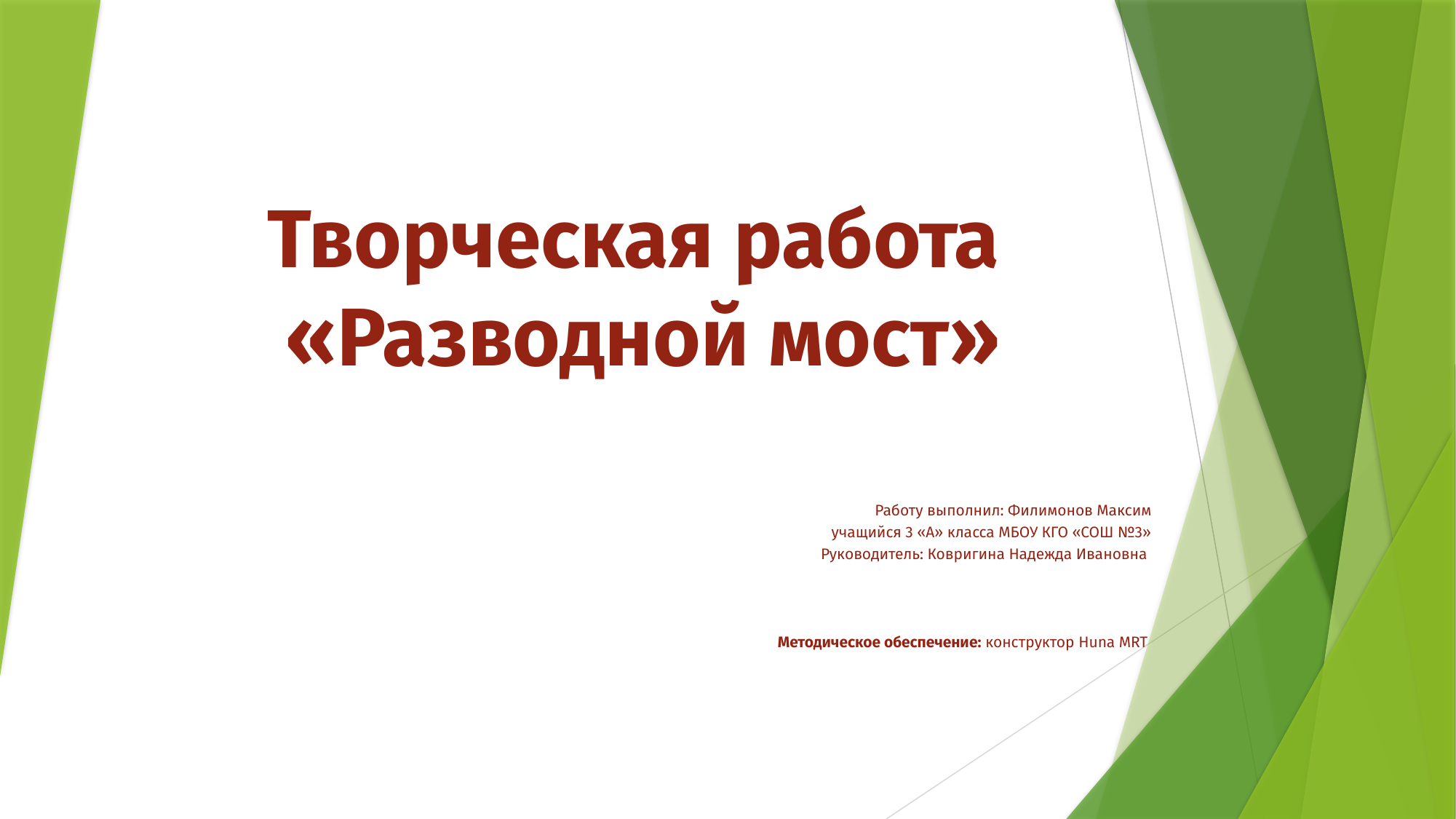

# Творческая работа «Разводной мост»

Работу выполнил: Филимонов Максим
учащийся 3 «А» класса МБОУ КГО «СОШ №3»
Руководитель: Ковригина Надежда Ивановна

Методическое обеспечение: конструктор Huna MRT